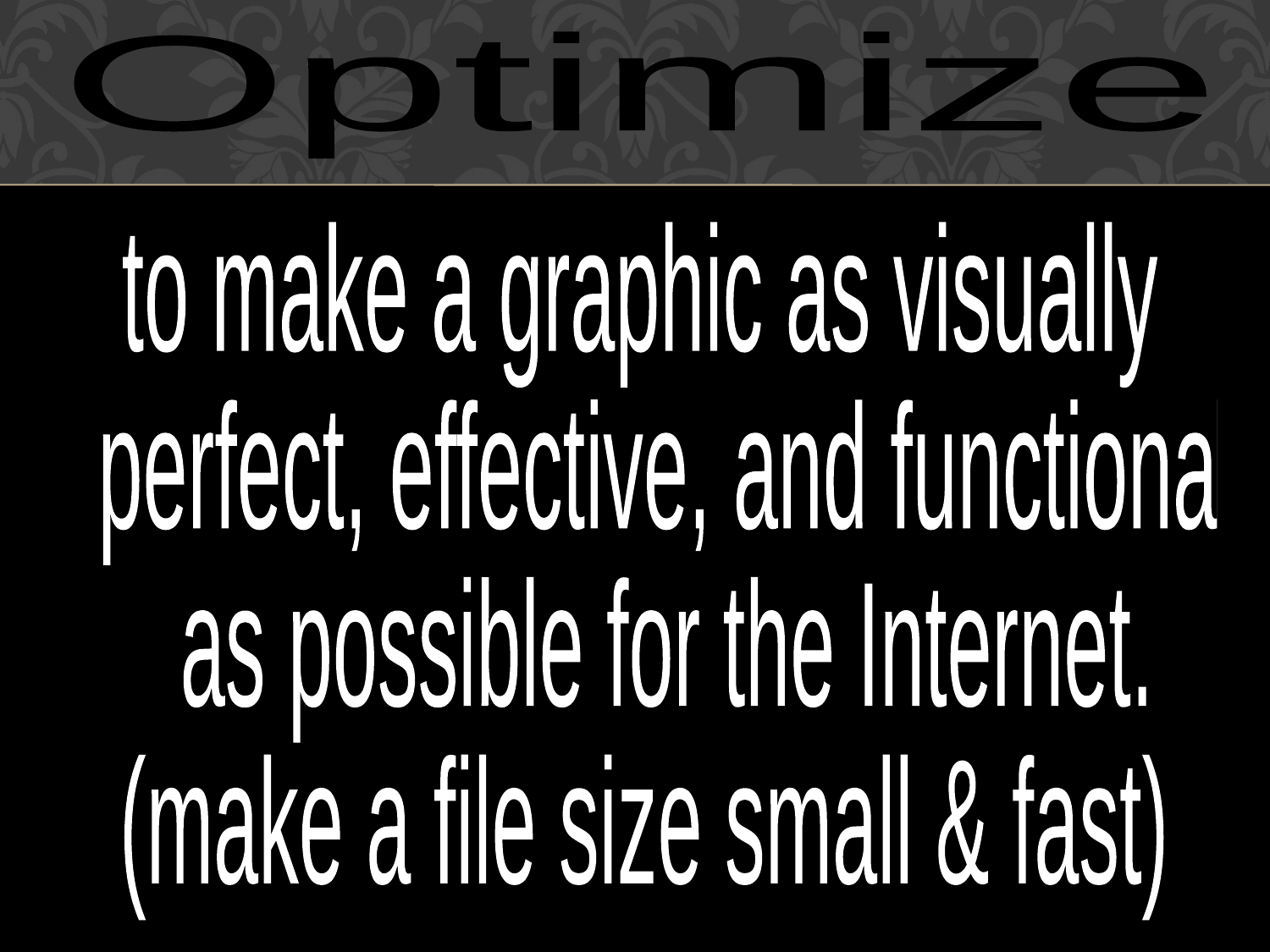

Optimize
to make a graphic as visually
 perfect, effective, and functional
 as possible for the Internet.
(make a file size small & fast)